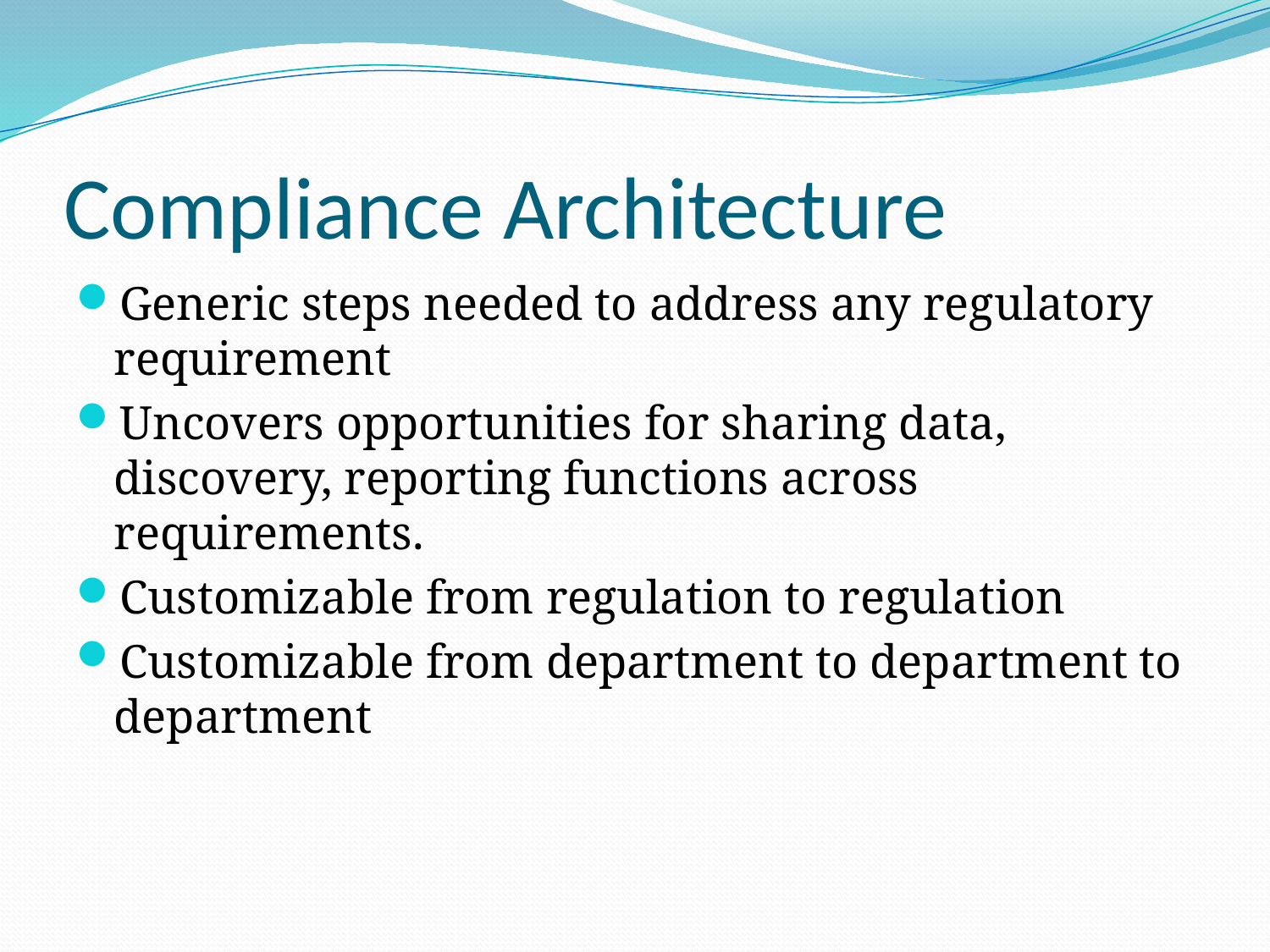

# Compliance Architecture
Generic steps needed to address any regulatory requirement
Uncovers opportunities for sharing data, discovery, reporting functions across requirements.
Customizable from regulation to regulation
Customizable from department to department to department